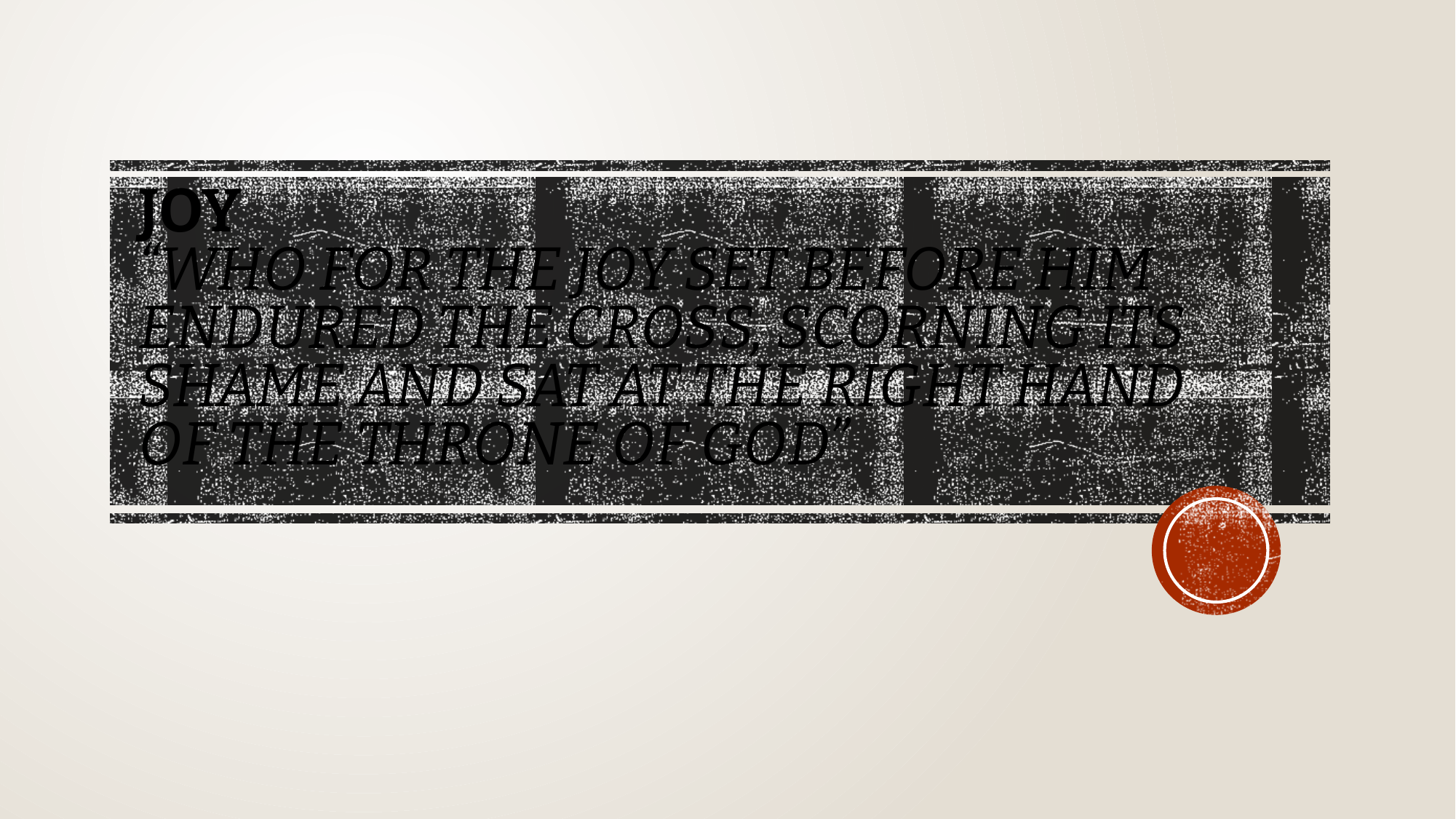

# Joy “who for the joy set before him endured the cross, scorning its shame and sat at the right hand of the throne of God”